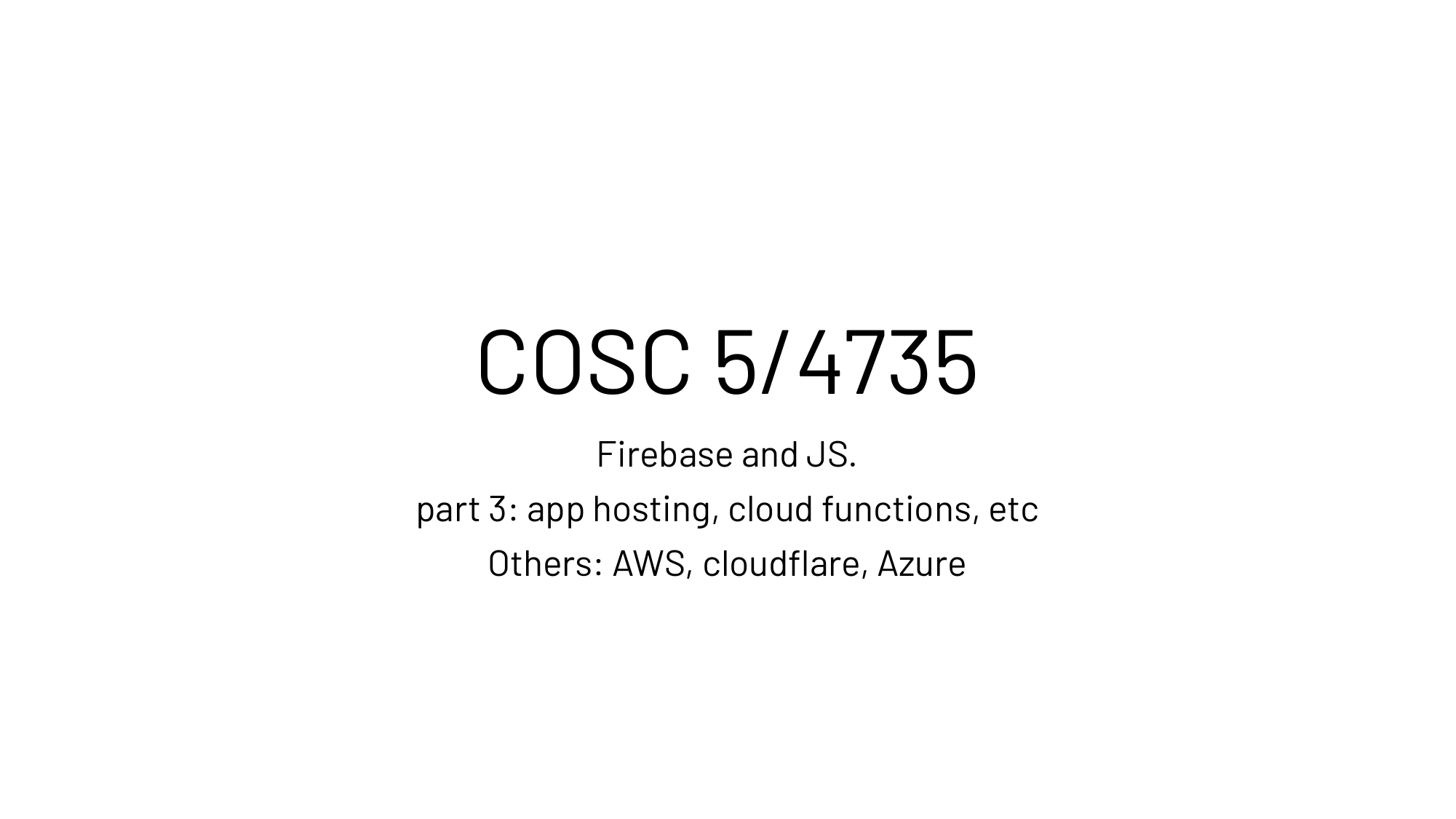

# COSC 5/4735
Firebase and JS.
part 3: app hosting, cloud functions, etc
Others: AWS, cloudflare, Azure